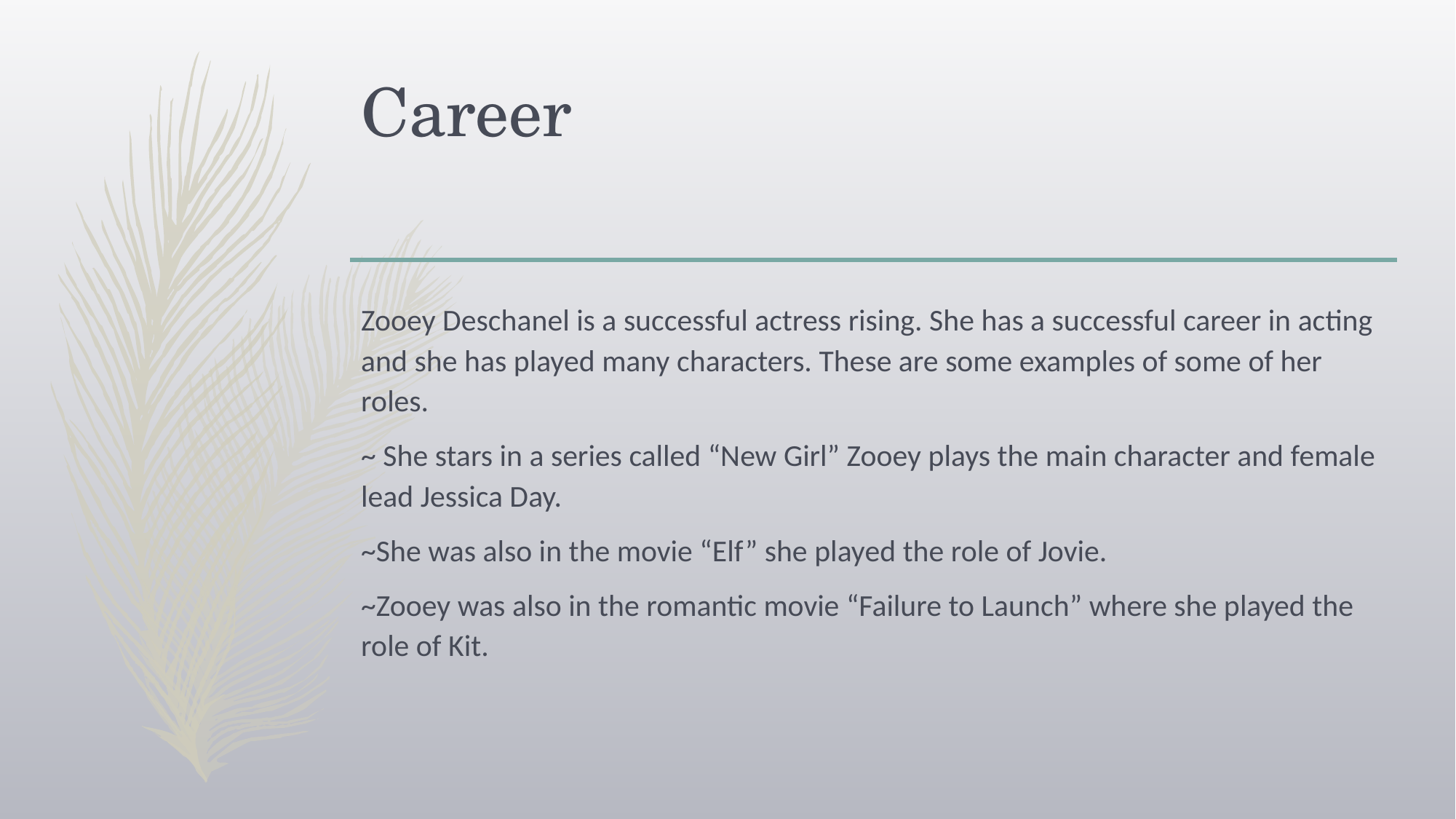

# Career
Zooey Deschanel is a successful actress rising. She has a successful career in acting and she has played many characters. These are some examples of some of her roles.
~ She stars in a series called “New Girl” Zooey plays the main character and female lead Jessica Day.
~She was also in the movie “Elf” she played the role of Jovie.
~Zooey was also in the romantic movie “Failure to Launch” where she played the role of Kit.